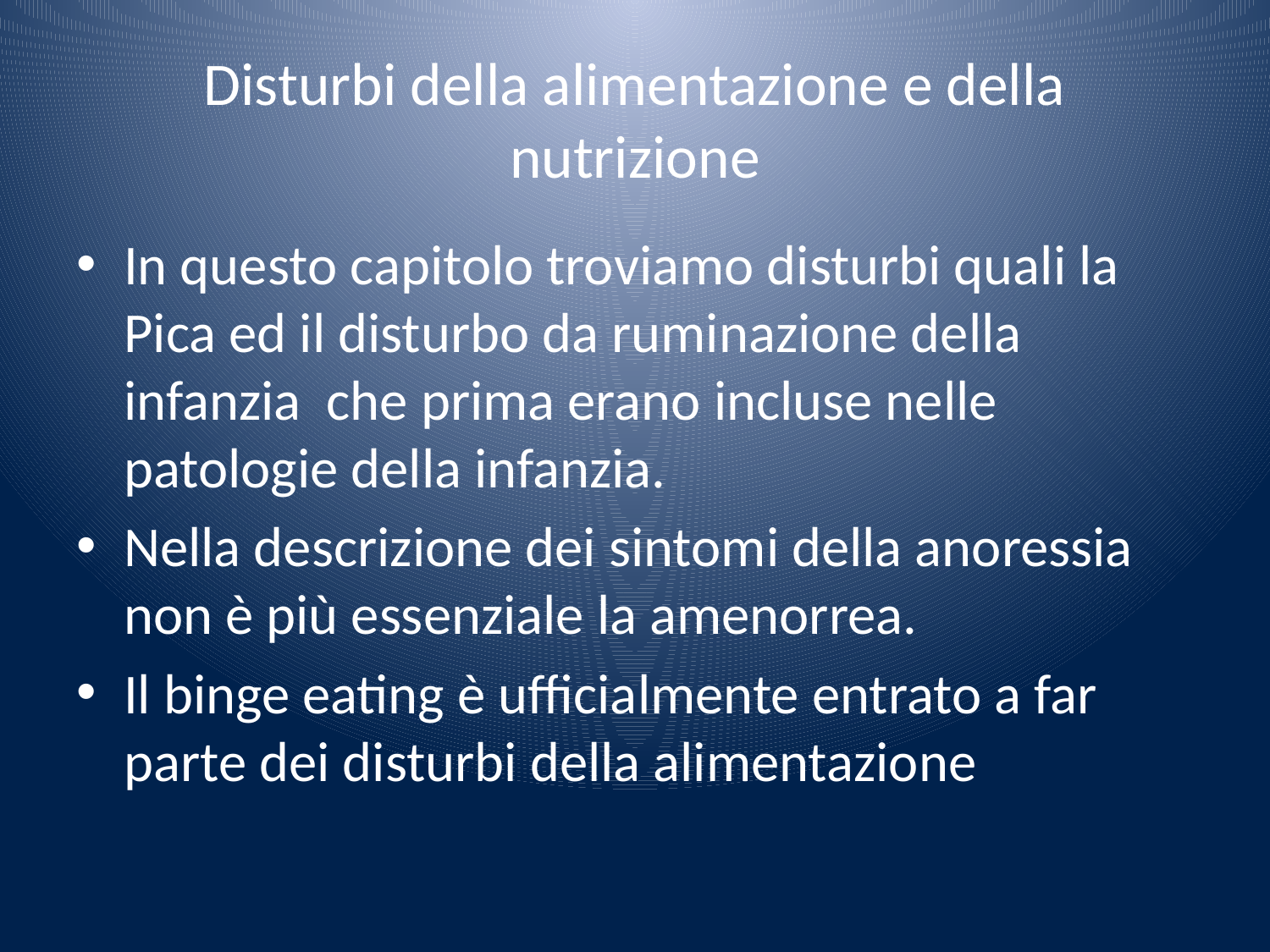

# Disturbi della alimentazione e della nutrizione
In questo capitolo troviamo disturbi quali la Pica ed il disturbo da ruminazione della infanzia  che prima erano incluse nelle patologie della infanzia.
Nella descrizione dei sintomi della anoressia non è più essenziale la amenorrea.
Il binge eating è ufficialmente entrato a far parte dei disturbi della alimentazione